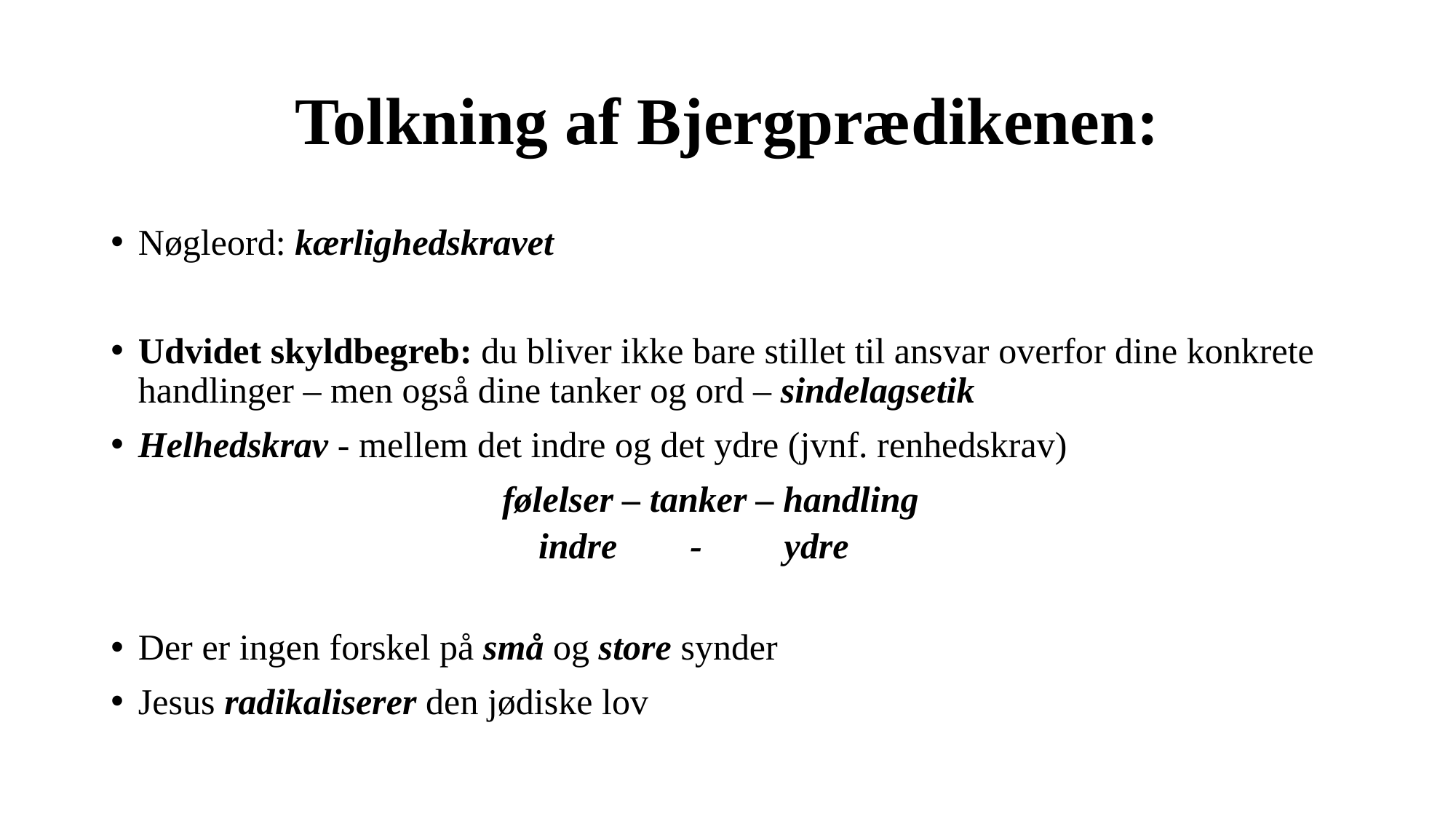

# Tolkning af Bjergprædikenen:
Nøgleord: kærlighedskravet

Udvidet skyldbegreb: du bliver ikke bare stillet til ansvar overfor dine konkrete handlinger – men også dine tanker og ord – sindelagsetik
Helhedskrav - mellem det indre og det ydre (jvnf. renhedskrav)
                                           følelser – tanker – handling
		           indre        -         ydre

Der er ingen forskel på små og store synder
Jesus radikaliserer den jødiske lov